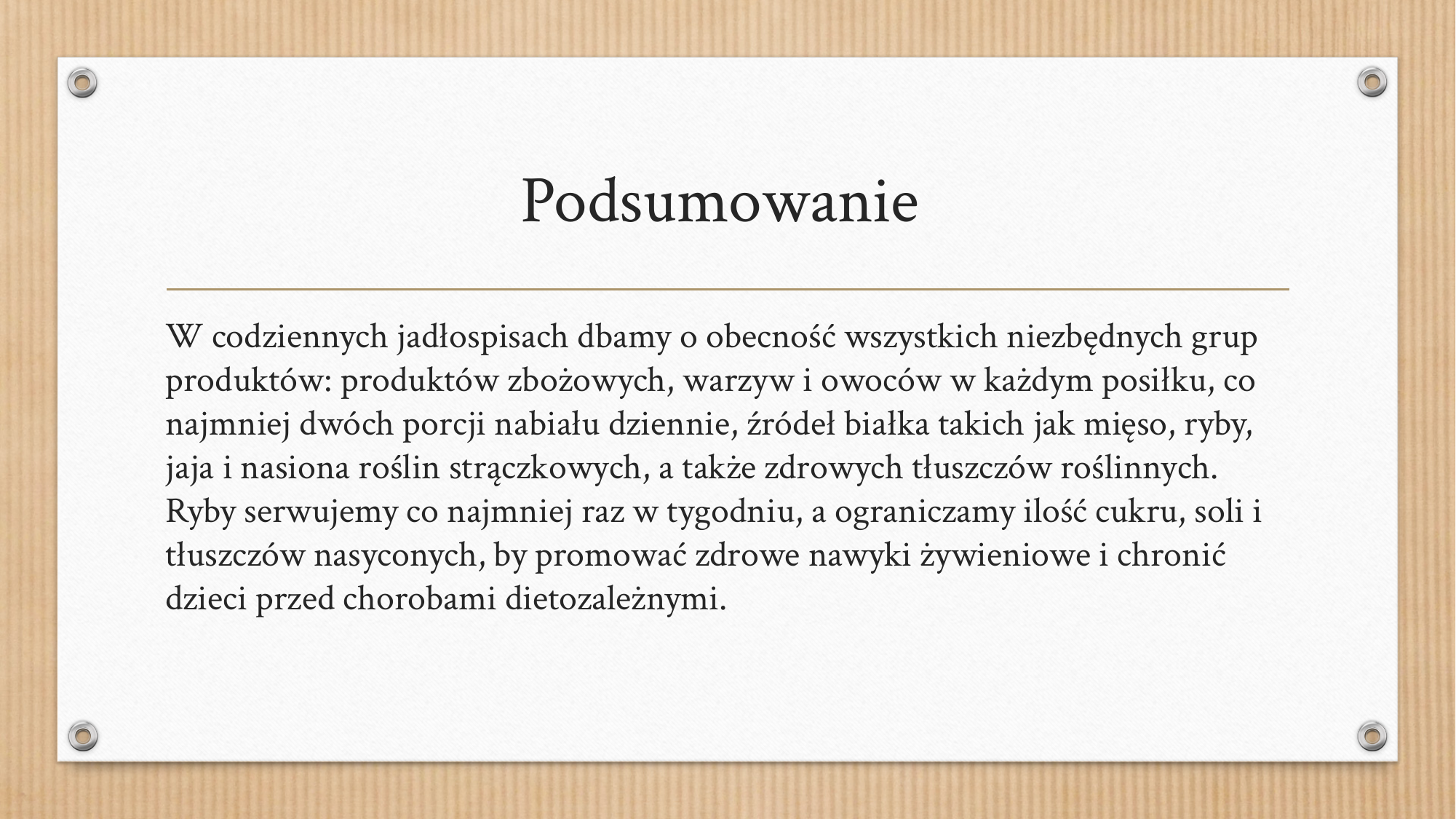

# Podsumowanie
W codziennych jadłospisach dbamy o obecność wszystkich niezbędnych grup produktów: produktów zbożowych, warzyw i owoców w każdym posiłku, co najmniej dwóch porcji nabiału dziennie, źródeł białka takich jak mięso, ryby, jaja i nasiona roślin strączkowych, a także zdrowych tłuszczów roślinnych. Ryby serwujemy co najmniej raz w tygodniu, a ograniczamy ilość cukru, soli i tłuszczów nasyconych, by promować zdrowe nawyki żywieniowe i chronić dzieci przed chorobami dietozależnymi.